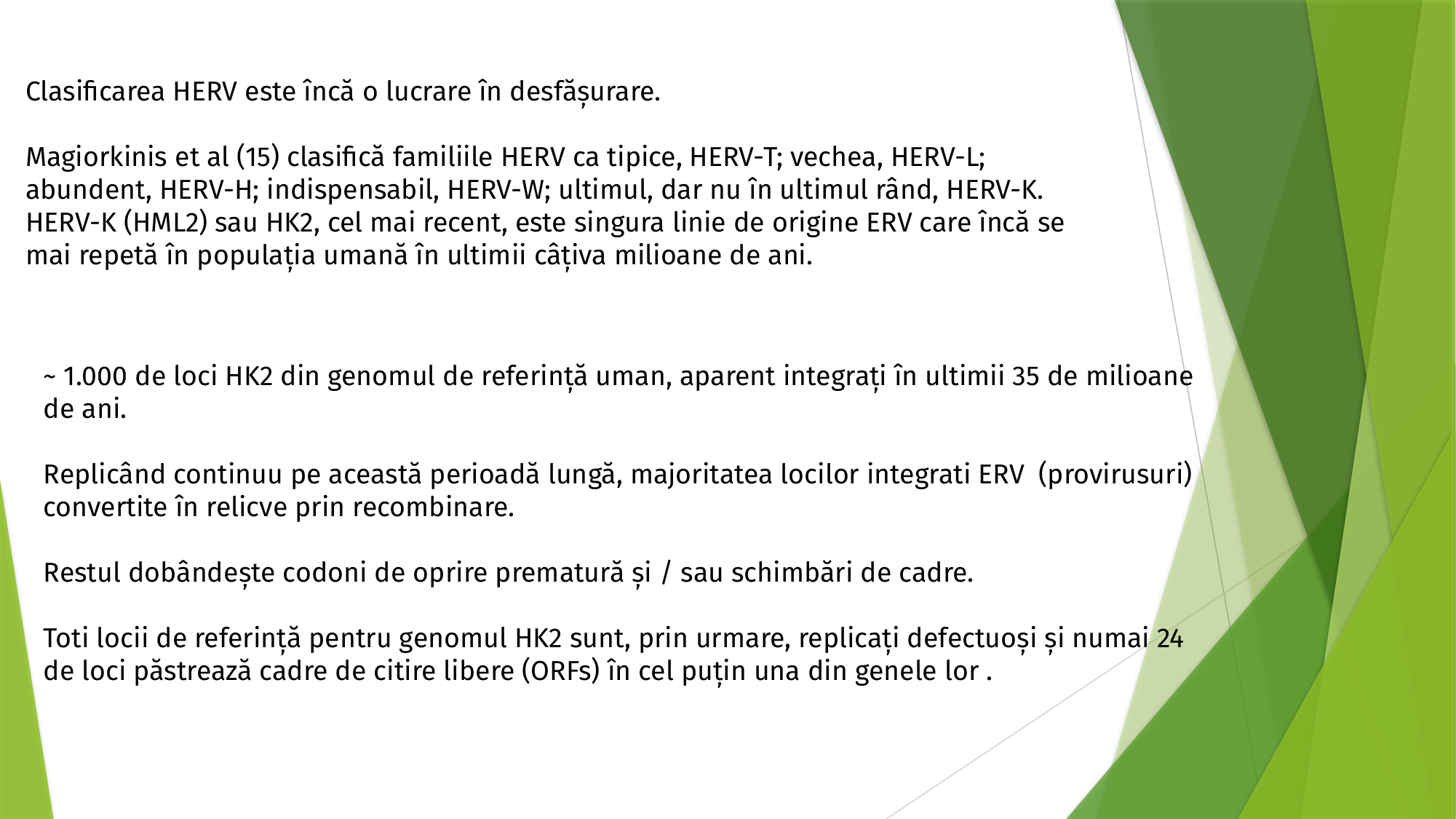

Clasificarea HERV este încă o lucrare în desfășurare.

Magiorkinis et al (15) clasifică familiile HERV ca tipice, HERV-T; vechea, HERV-L; abundent, HERV-H; indispensabil, HERV-W; ultimul, dar nu în ultimul rând, HERV-K.
HERV-K (HML2) sau HK2, cel mai recent, este singura linie de origine ERV care încă se mai repetă în populația umană în ultimii câțiva milioane de ani.
~ 1.000 de loci HK2 din genomul de referință uman, aparent integrați în ultimii 35 de milioane de ani.

Replicând continuu pe această perioadă lungă, majoritatea locilor integrati ERV  (provirusuri) convertite în relicve prin recombinare.

Restul dobândește codoni de oprire prematură și / sau schimbări de cadre.

Toti locii de referință pentru genomul HK2 sunt, prin urmare, replicați defectuoși și numai 24 de loci păstrează cadre de citire libere (ORFs) în cel puțin una din genele lor .